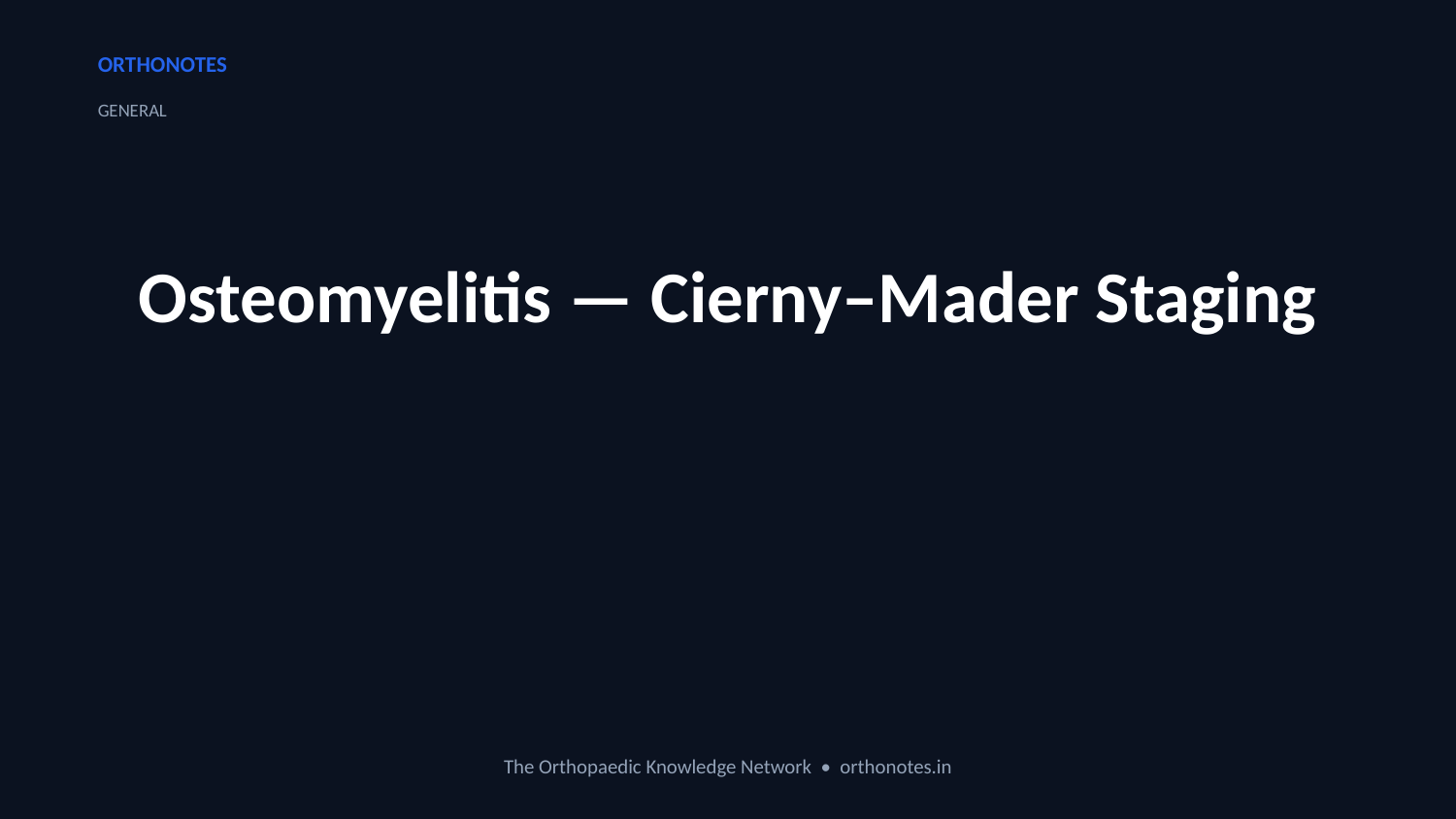

ORTHONOTES
GENERAL
Osteomyelitis — Cierny–Mader Staging
The Orthopaedic Knowledge Network  •  orthonotes.in